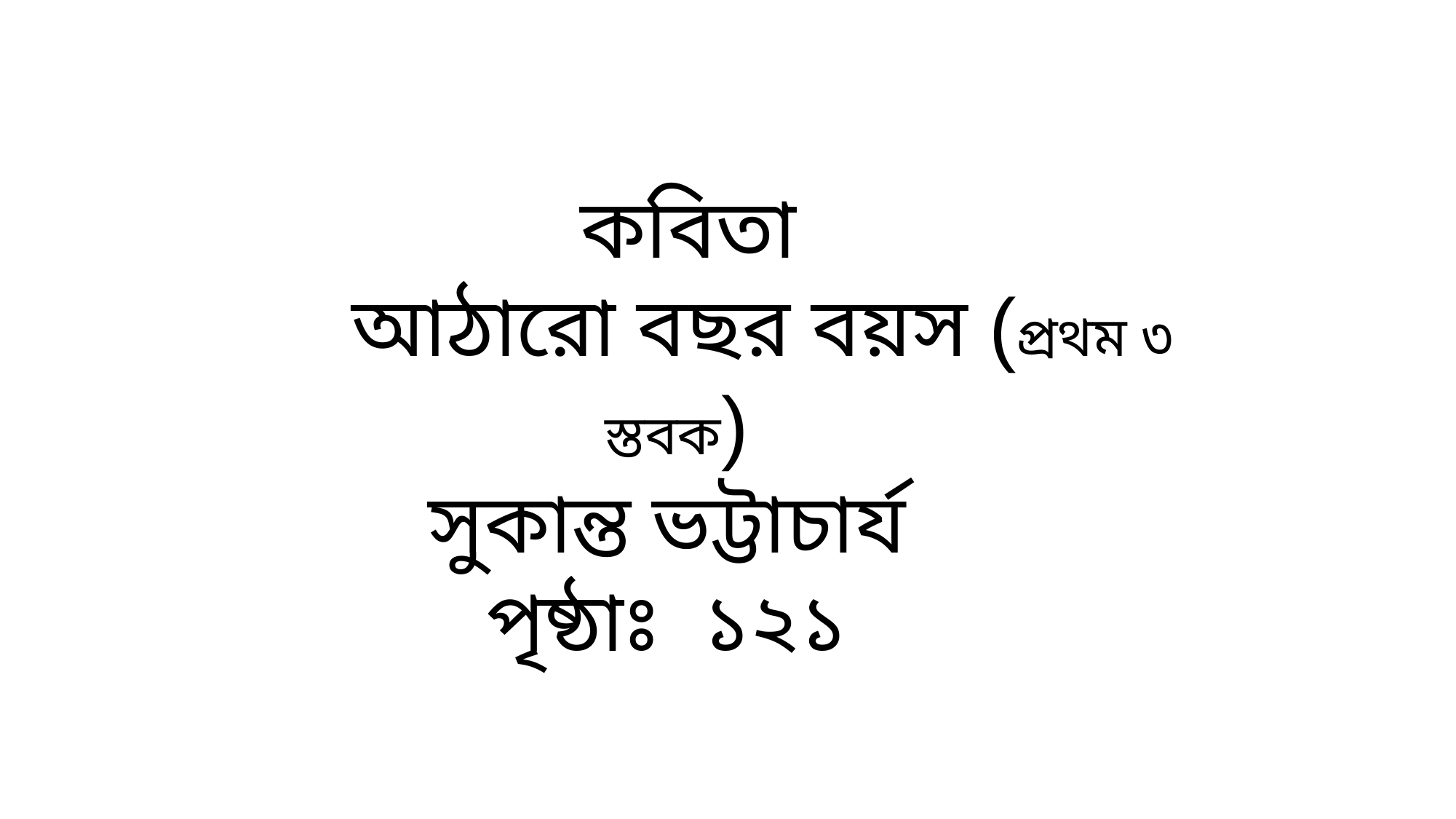

কবিতা
       আঠারো বছর বয়স (প্রথম ৩ স্তবক)
সুকান্ত ভট্টাচার্য
পৃষ্ঠাঃ  ১২১